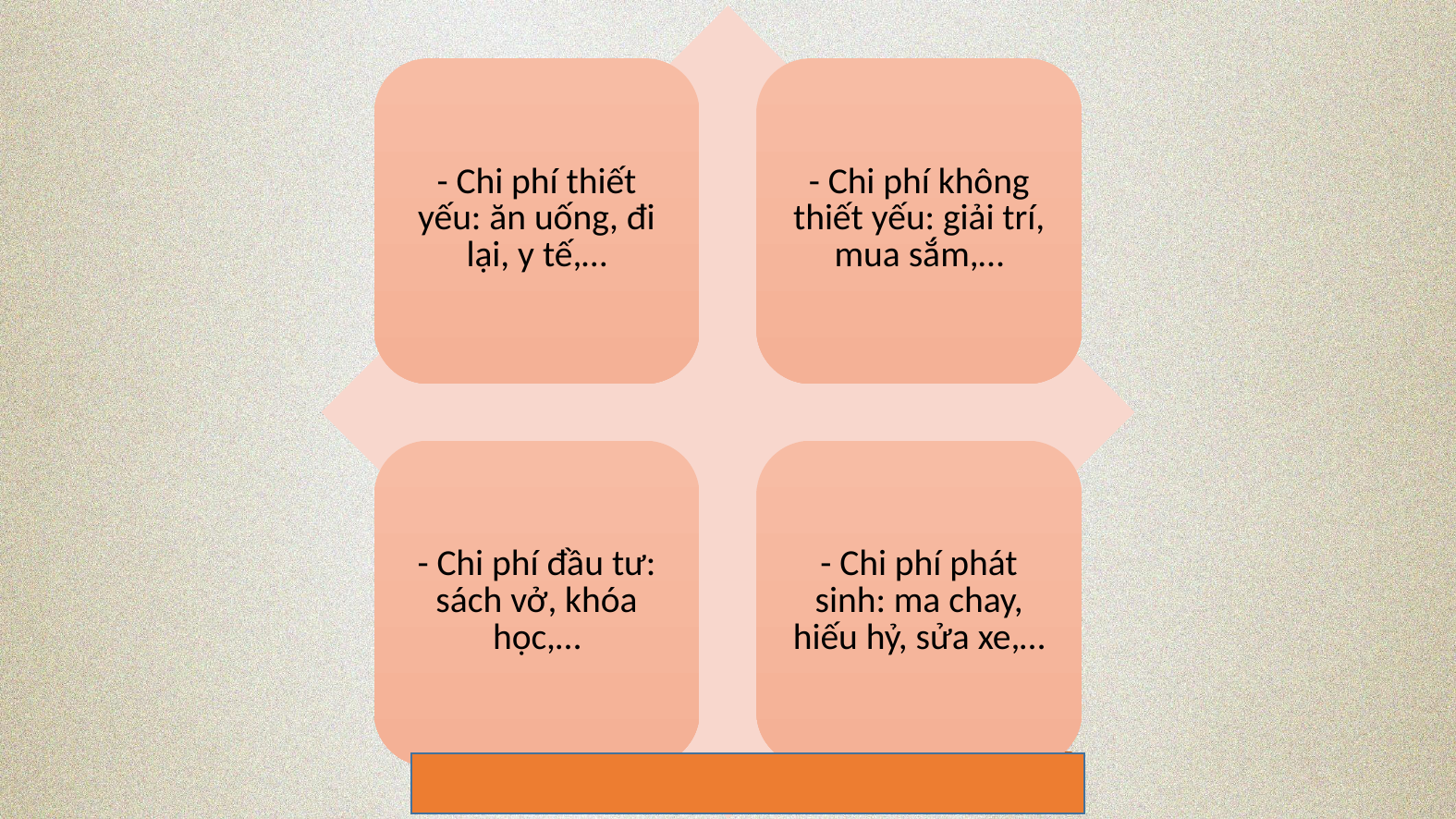

- Chi phí thiết yếu: ăn uống, đi lại, y tế,…
- Chi phí không thiết yếu: giải trí, mua sắm,…
- Chi phí đầu tư: sách vở, khóa học,…
- Chi phí phát sinh: ma chay, hiếu hỷ, sửa xe,…